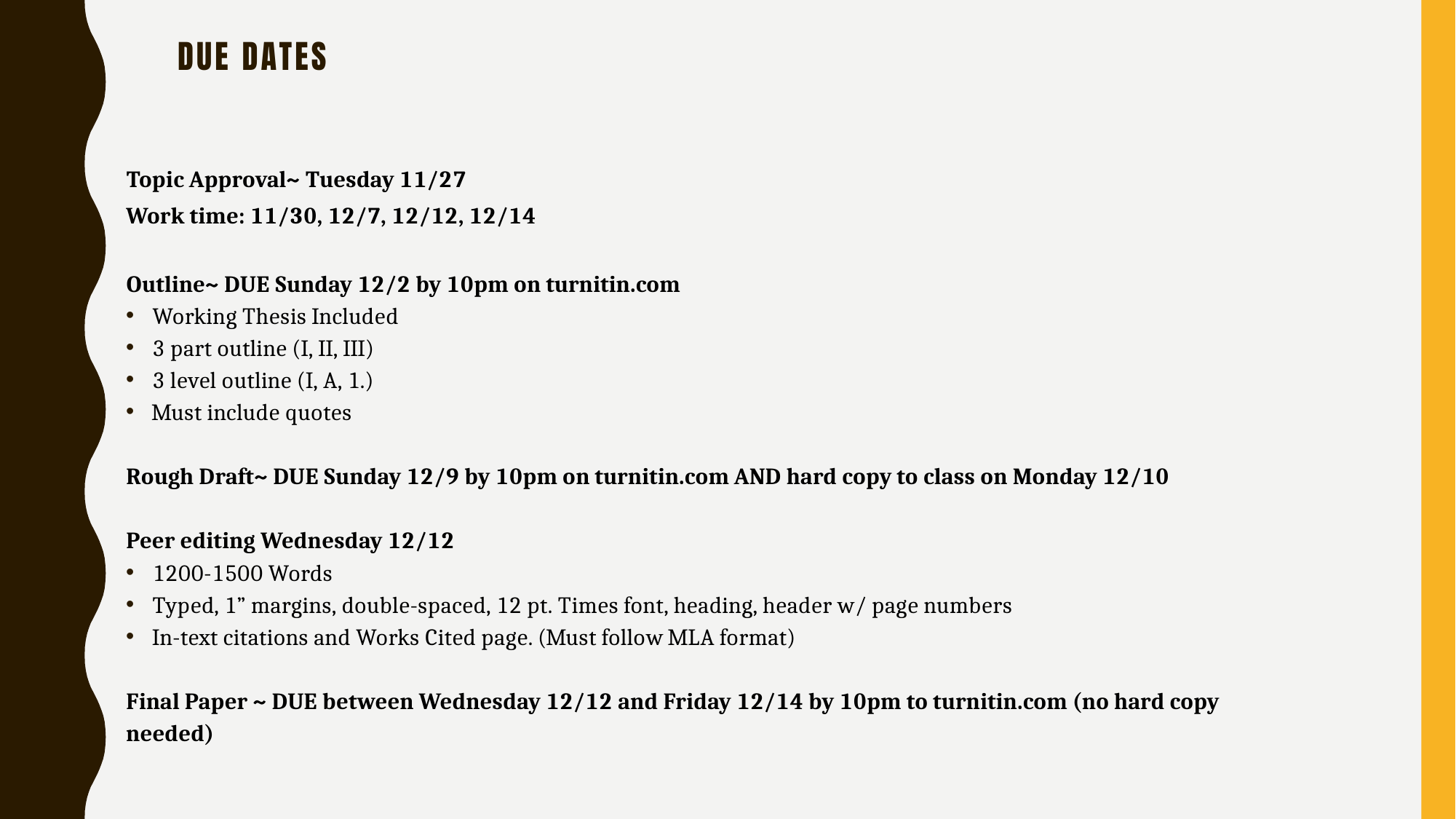

# Due Dates

Topic Approval~ Tuesday 11/27
Work time: 11/30, 12/7, 12/12, 12/14

Outline~ DUE Sunday 12/2 by 10pm on turnitin.com
Working Thesis Included
3 part outline (I, II, III)
3 level outline (I, A, 1.)
Must include quotes

Rough Draft~ DUE Sunday 12/9 by 10pm on turnitin.com AND hard copy to class on Monday 12/10

Peer editing Wednesday 12/12
1200-1500 Words
Typed, 1” margins, double-spaced, 12 pt. Times font, heading, header w/ page numbers
In-text citations and Works Cited page. (Must follow MLA format)

Final Paper ~ DUE between Wednesday 12/12 and Friday 12/14 by 10pm to turnitin.com (no hard copy needed)